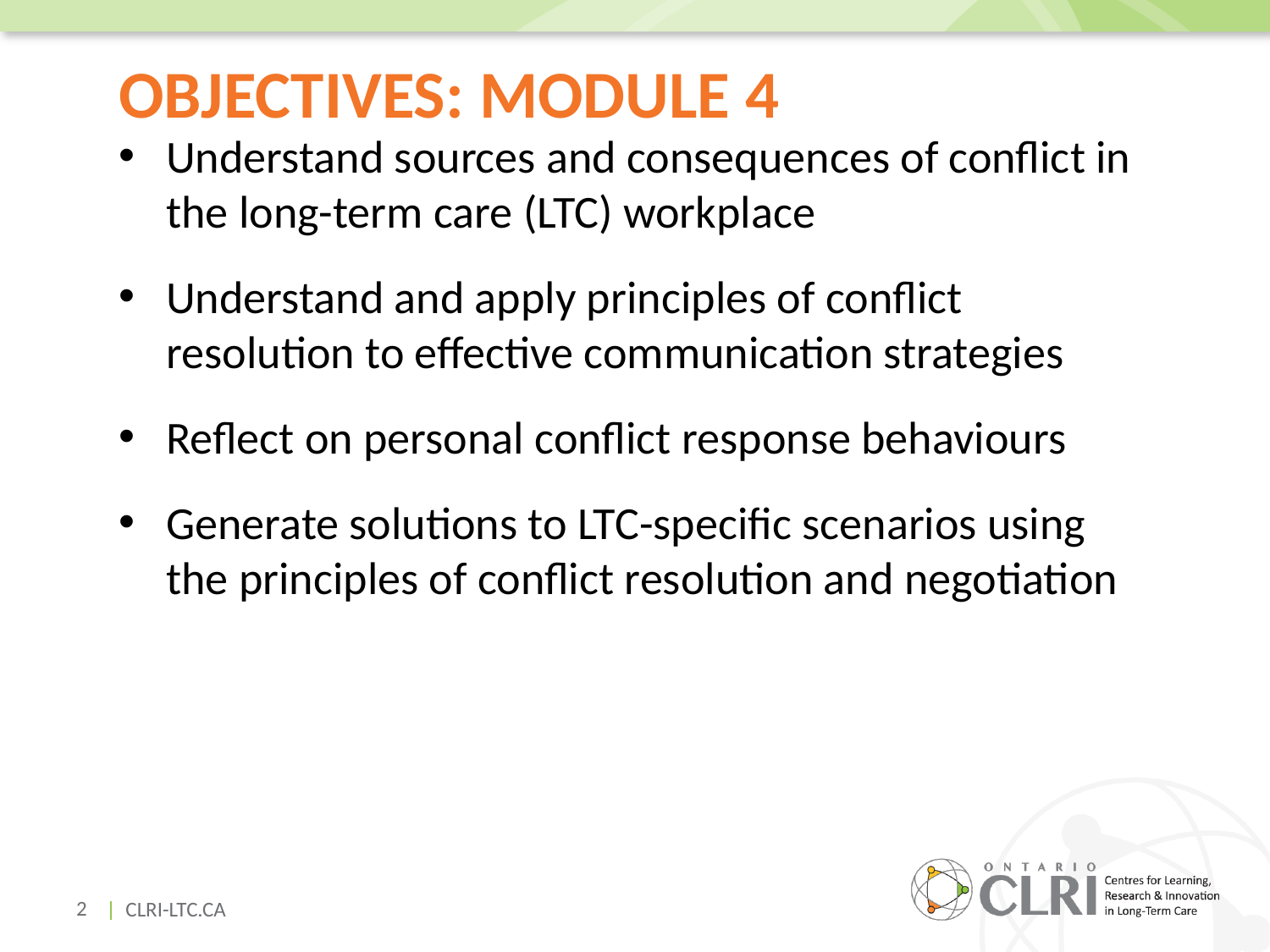

# Objectives: Module 4
Understand sources and consequences of conflict in the long-term care (LTC) workplace
Understand and apply principles of conflict resolution to effective communication strategies
Reflect on personal conflict response behaviours
Generate solutions to LTC-specific scenarios using the principles of conflict resolution and negotiation